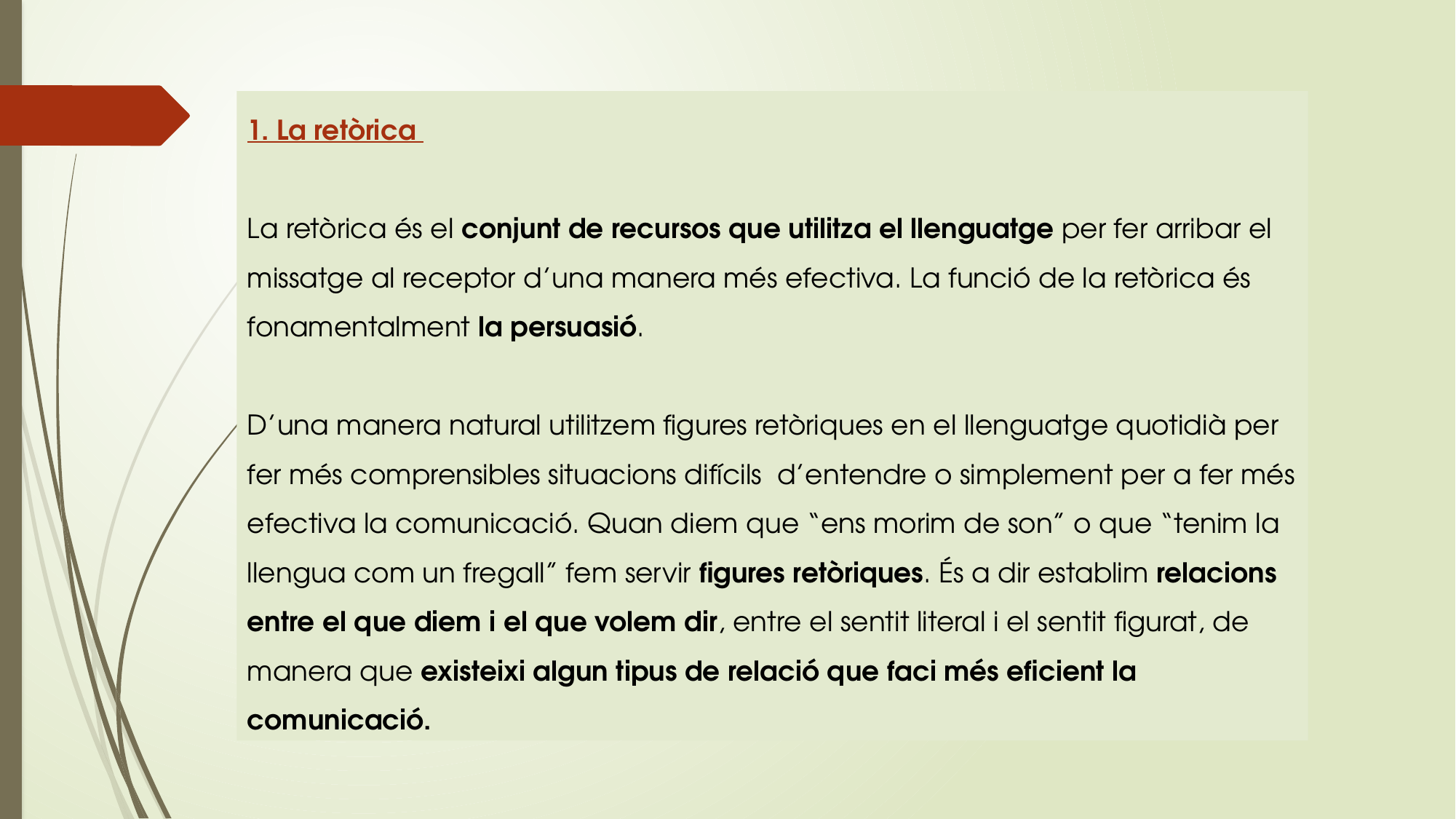

1. La retòrica

La retòrica és el conjunt de recursos que utilitza el llenguatge per fer arribar el missatge al receptor d’una manera més efectiva. La funció de la retòrica és fonamentalment la persuasió.

D’una manera natural utilitzem figures retòriques en el llenguatge quotidià per fer més comprensibles situacions difícils  d’entendre o simplement per a fer més efectiva la comunicació. Quan diem que “ens morim de son” o que “tenim la llengua com un fregall” fem servir figures retòriques. És a dir establim relacions entre el que diem i el que volem dir, entre el sentit literal i el sentit figurat, de manera que existeixi algun tipus de relació que faci més eficient la comunicació.